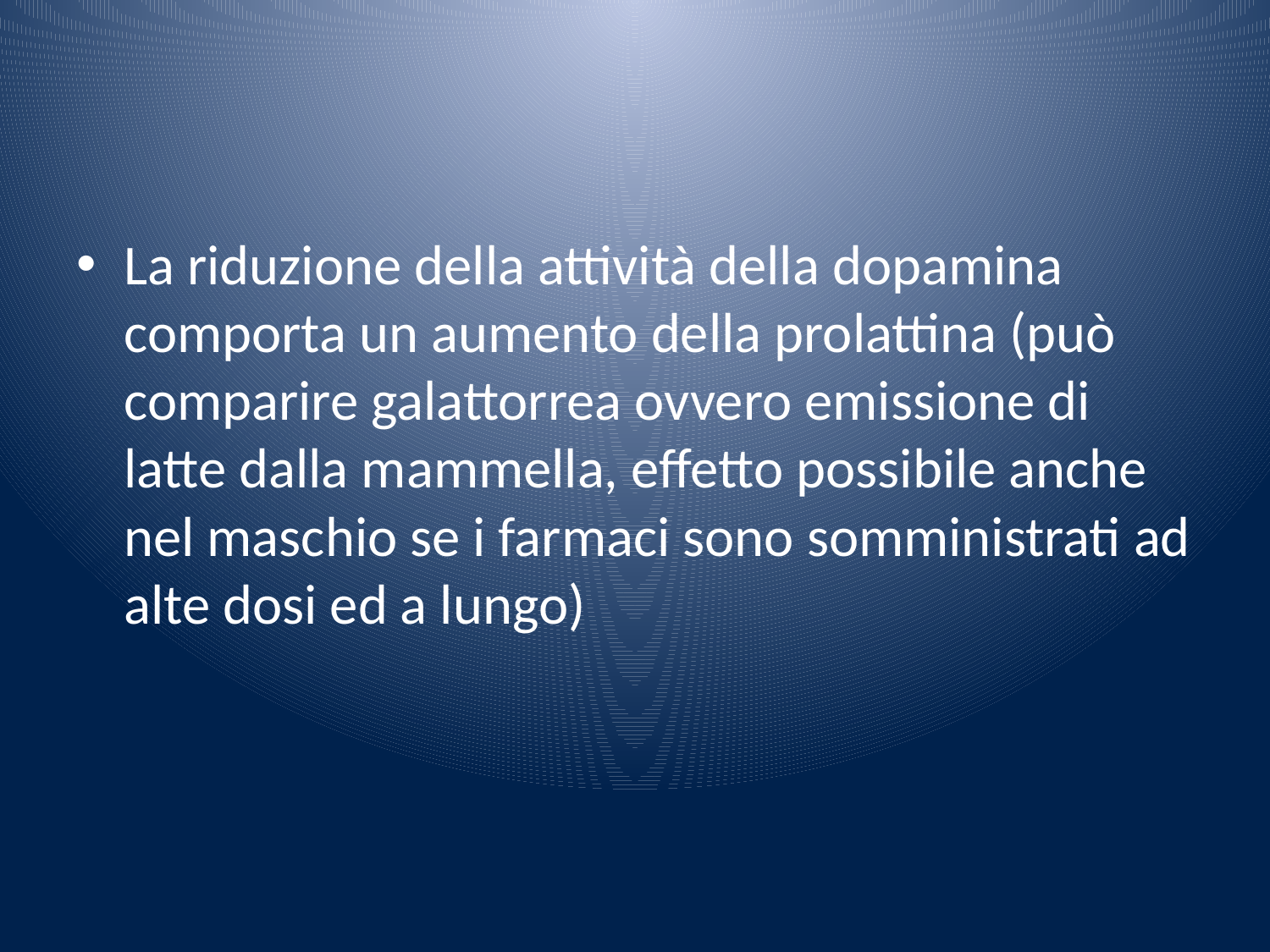

#
La riduzione della attività della dopamina comporta un aumento della prolattina (può comparire galattorrea ovvero emissione di latte dalla mammella, effetto possibile anche nel maschio se i farmaci sono somministrati ad alte dosi ed a lungo)